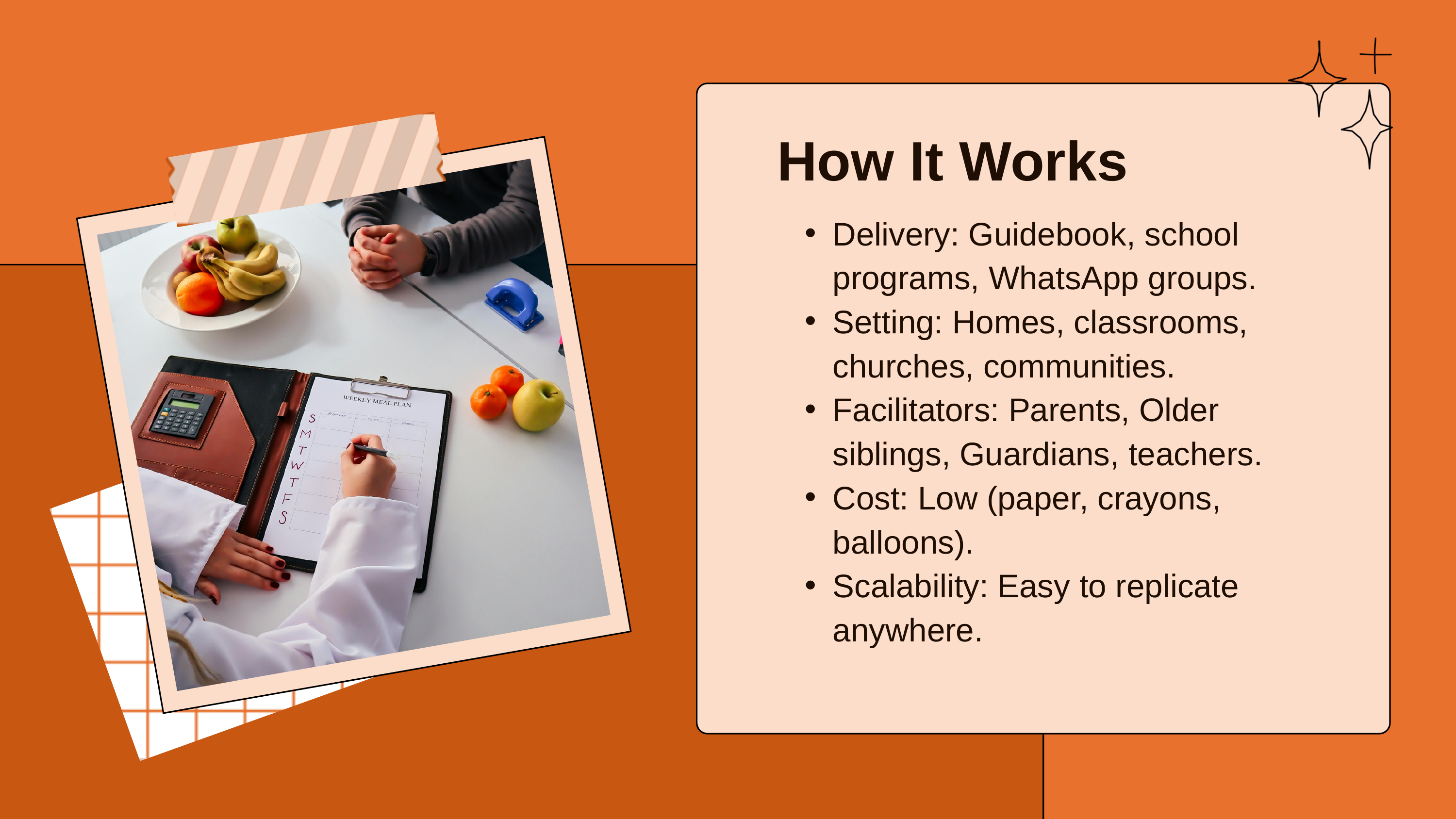

How It Works
Delivery: Guidebook, school programs, WhatsApp groups.
Setting: Homes, classrooms, churches, communities.
Facilitators: Parents, Older siblings, Guardians, teachers.
Cost: Low (paper, crayons, balloons).
Scalability: Easy to replicate anywhere.